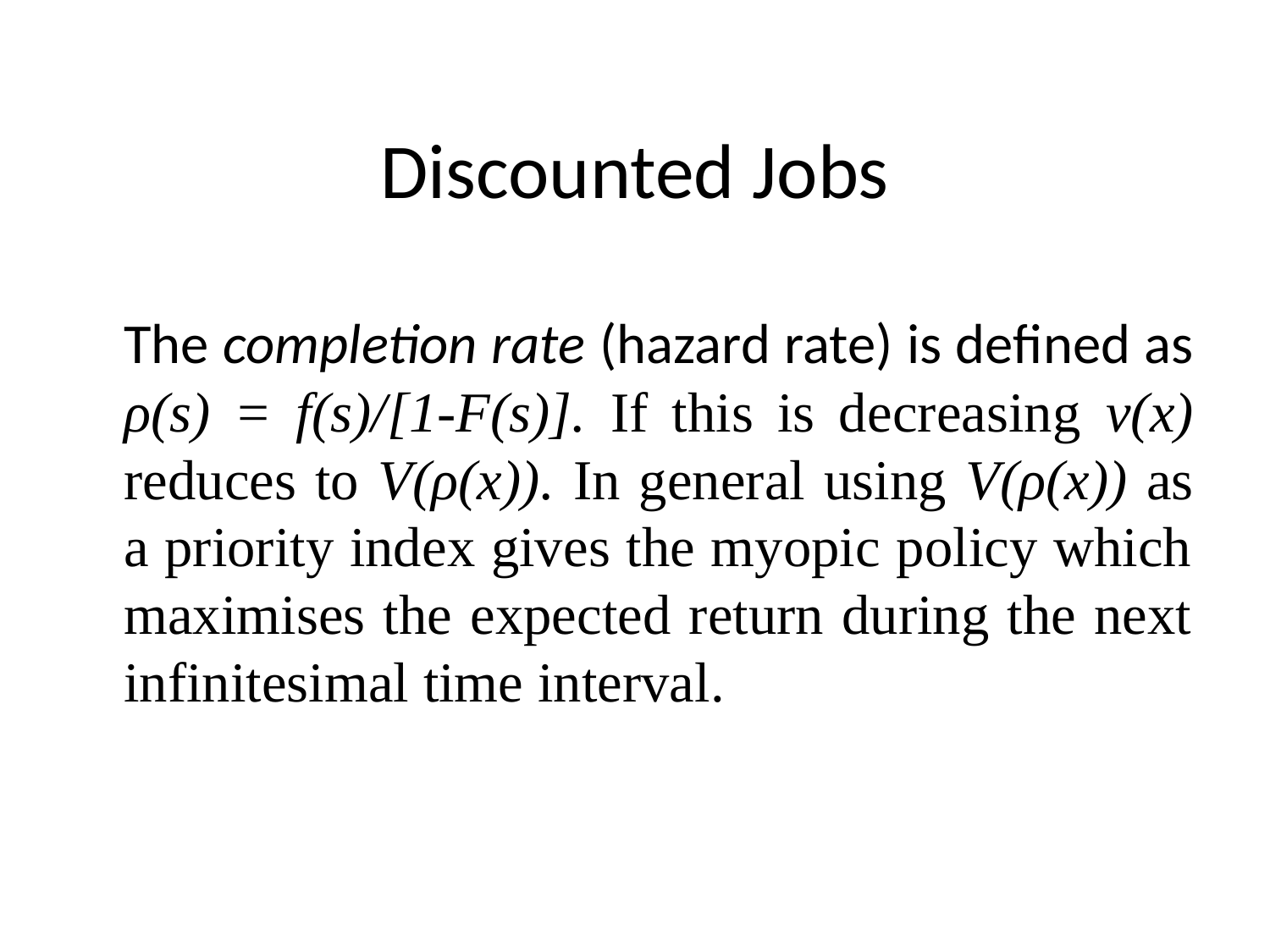

# Discounted Jobs

	The completion rate (hazard rate) is defined as ρ(s) = f(s)/[1-F(s)]. If this is decreasing ν(x) reduces to V(ρ(x)). In general using V(ρ(x)) as a priority index gives the myopic policy which maximises the expected return during the next infinitesimal time interval.